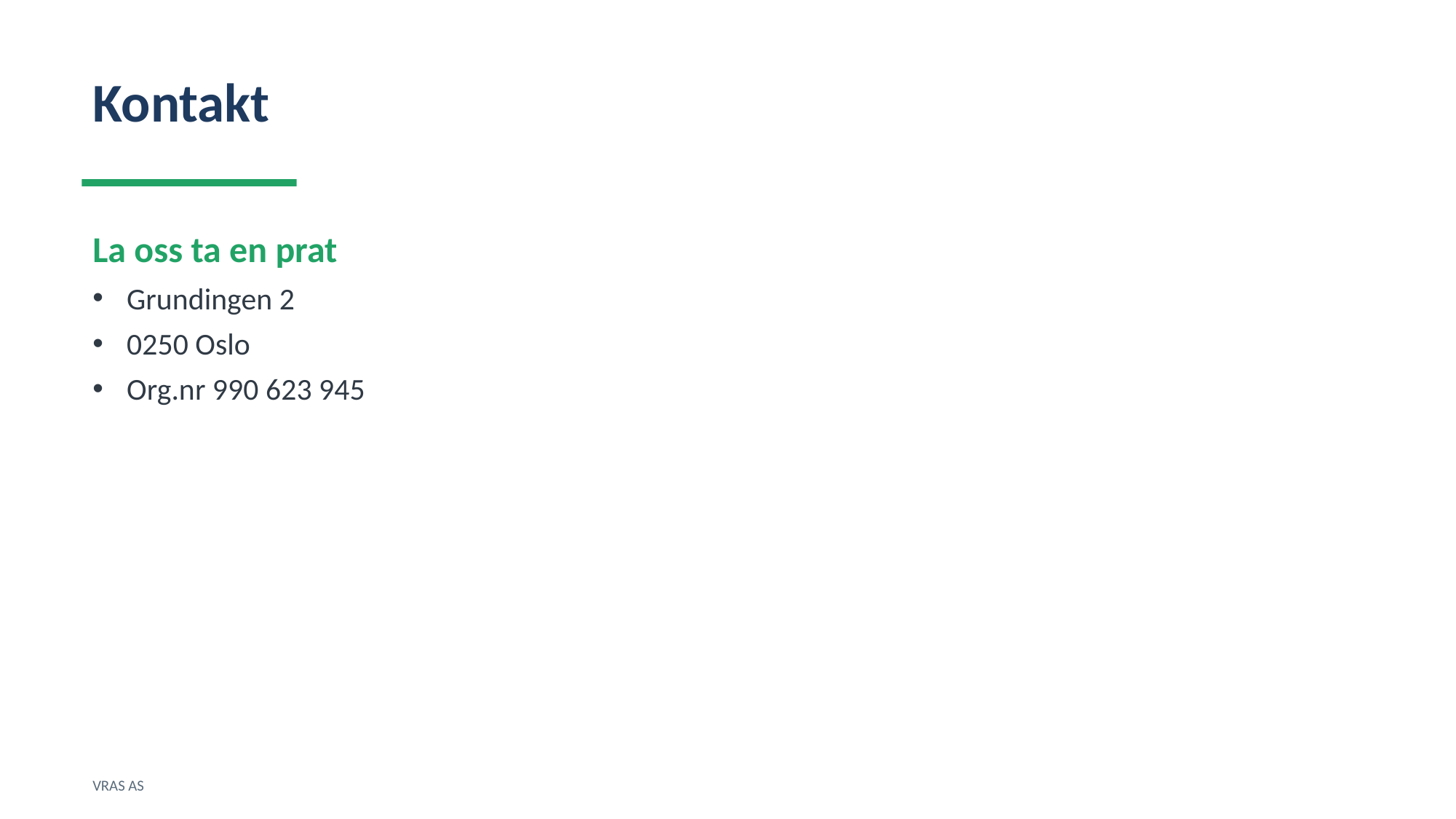

Kontakt

La oss ta en prat
Grundingen 2
0250 Oslo
Org.nr 990 623 945
VRAS AS